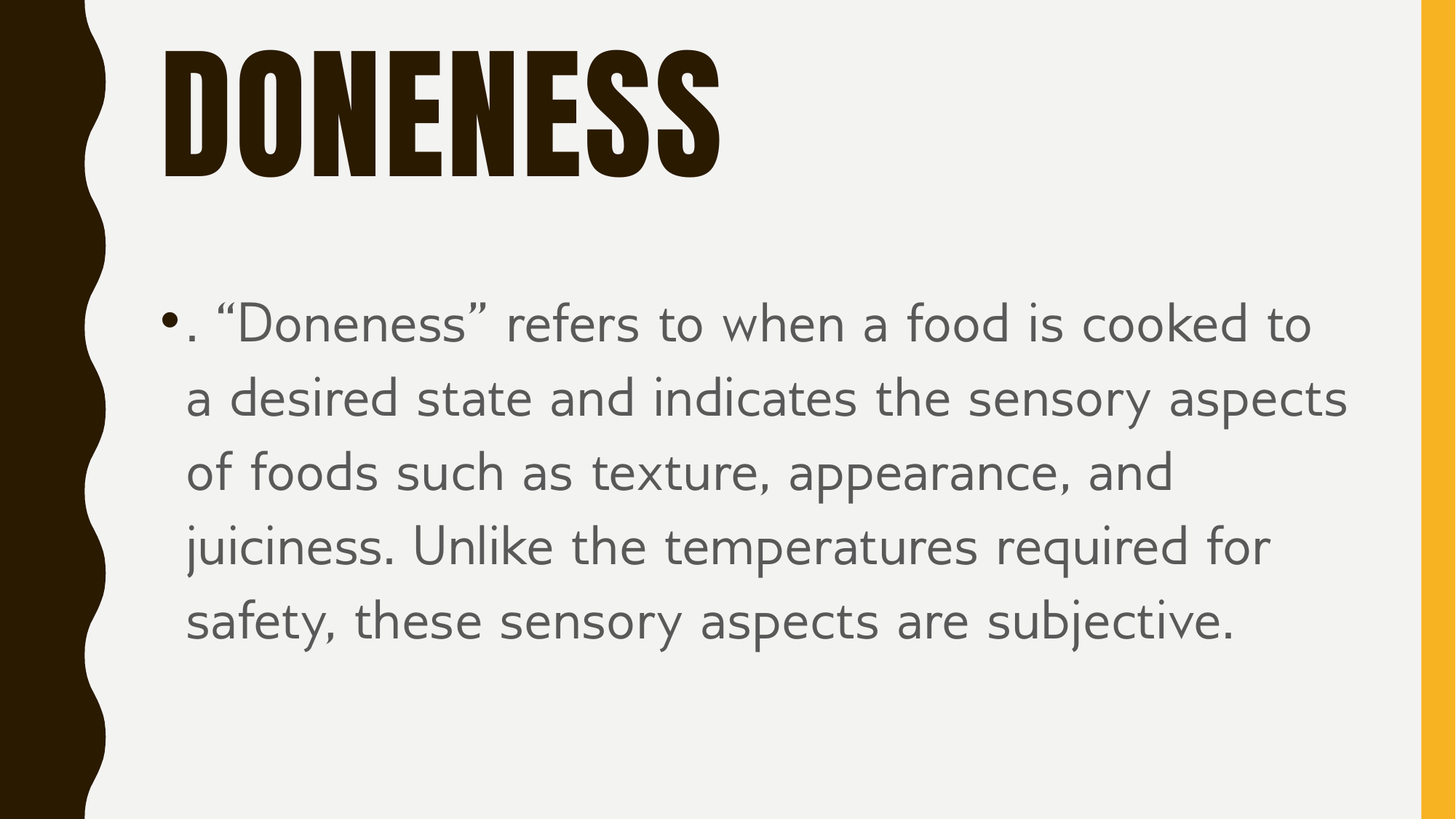

# doneness
. “Doneness” refers to when a food is cooked to a desired state and indicates the sensory aspects of foods such as texture, appearance, and juiciness. Unlike the temperatures required for safety, these sensory aspects are subjective.